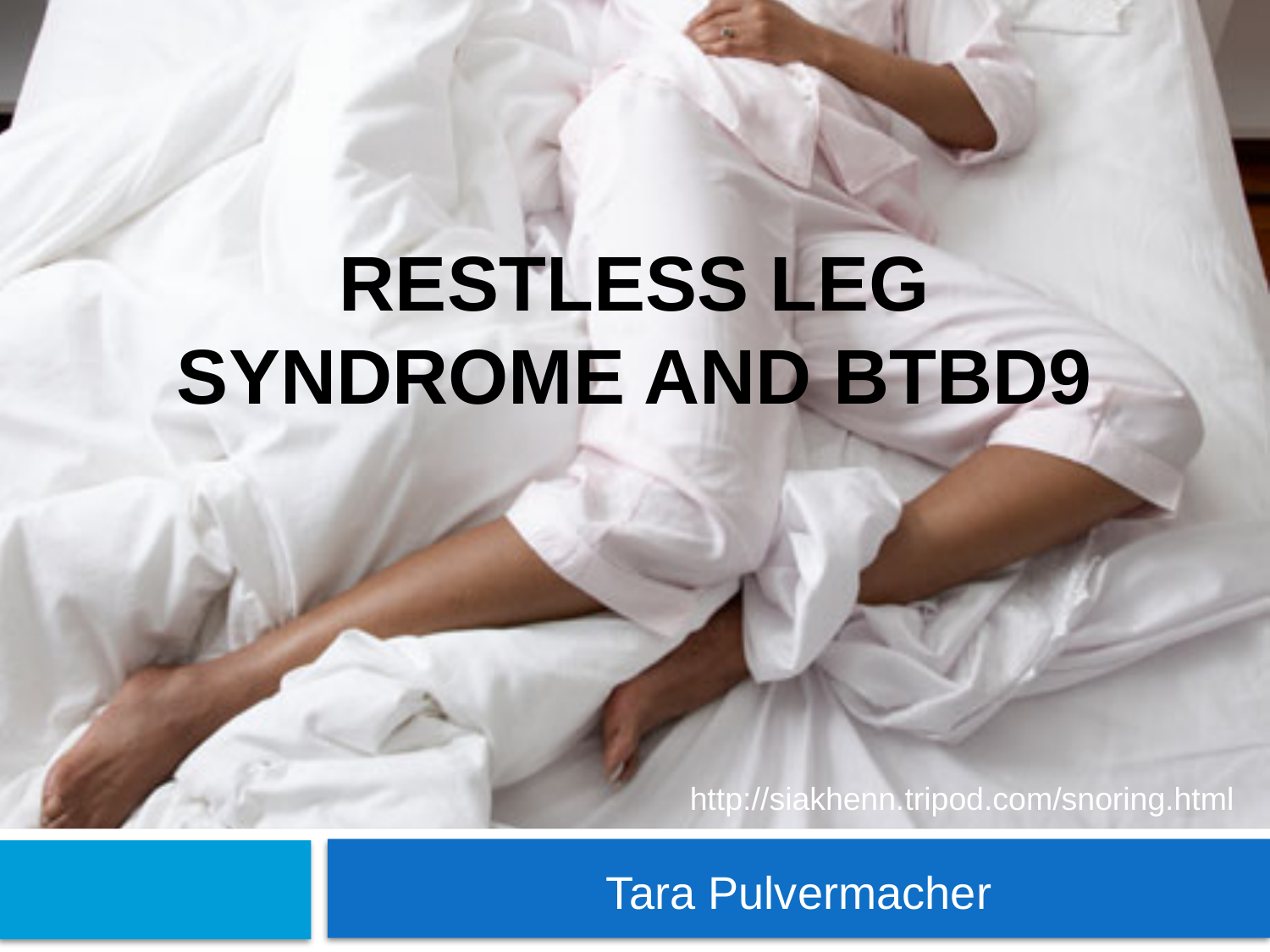

# Restless Leg Syndrome and BTBD9
http://siakhenn.tripod.com/snoring.html
Tara Pulvermacher